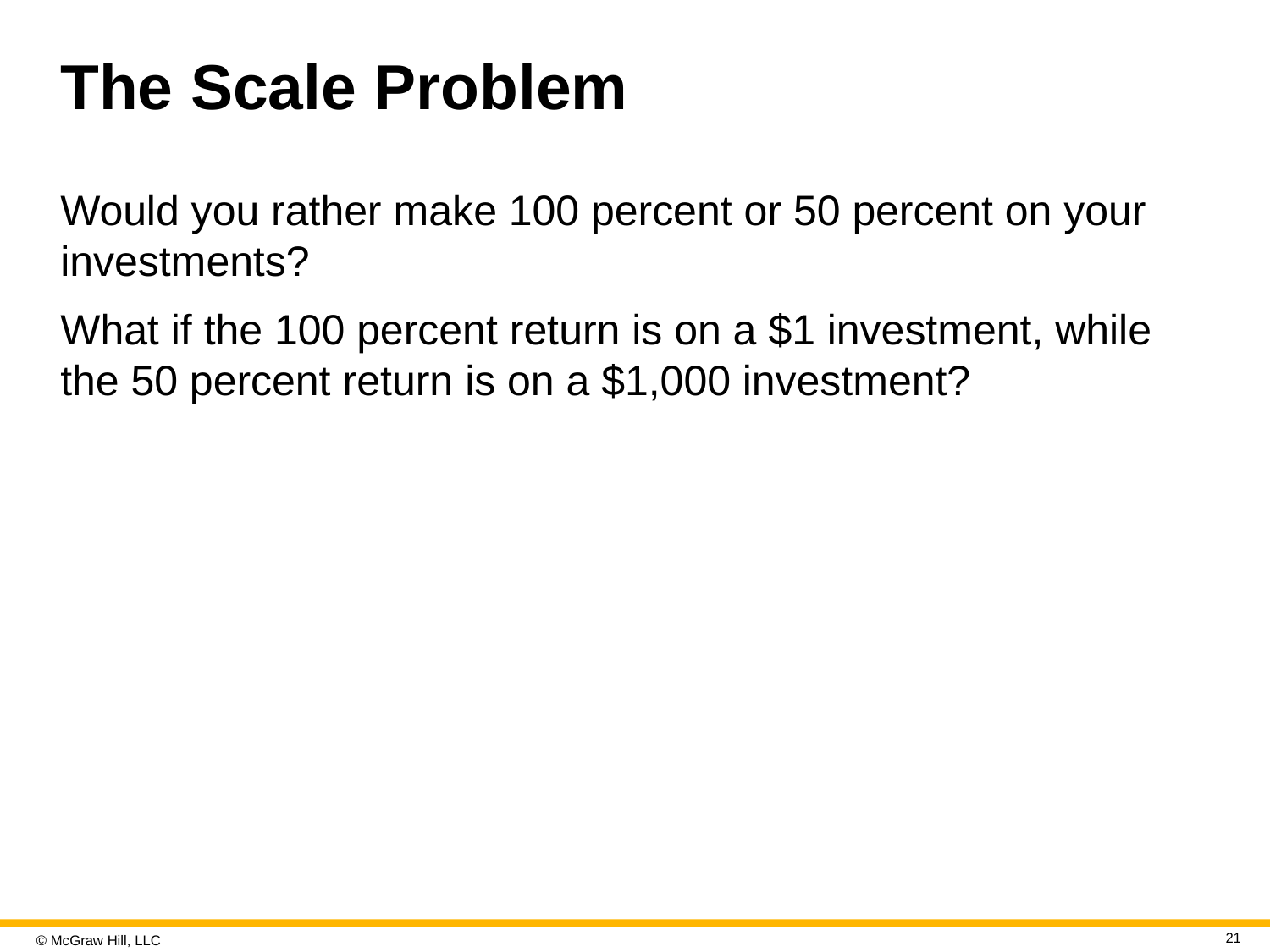

# The Scale Problem
Would you rather make 100 percent or 50 percent on your investments?
What if the 100 percent return is on a $1 investment, while the 50 percent return is on a $1,000 investment?
21